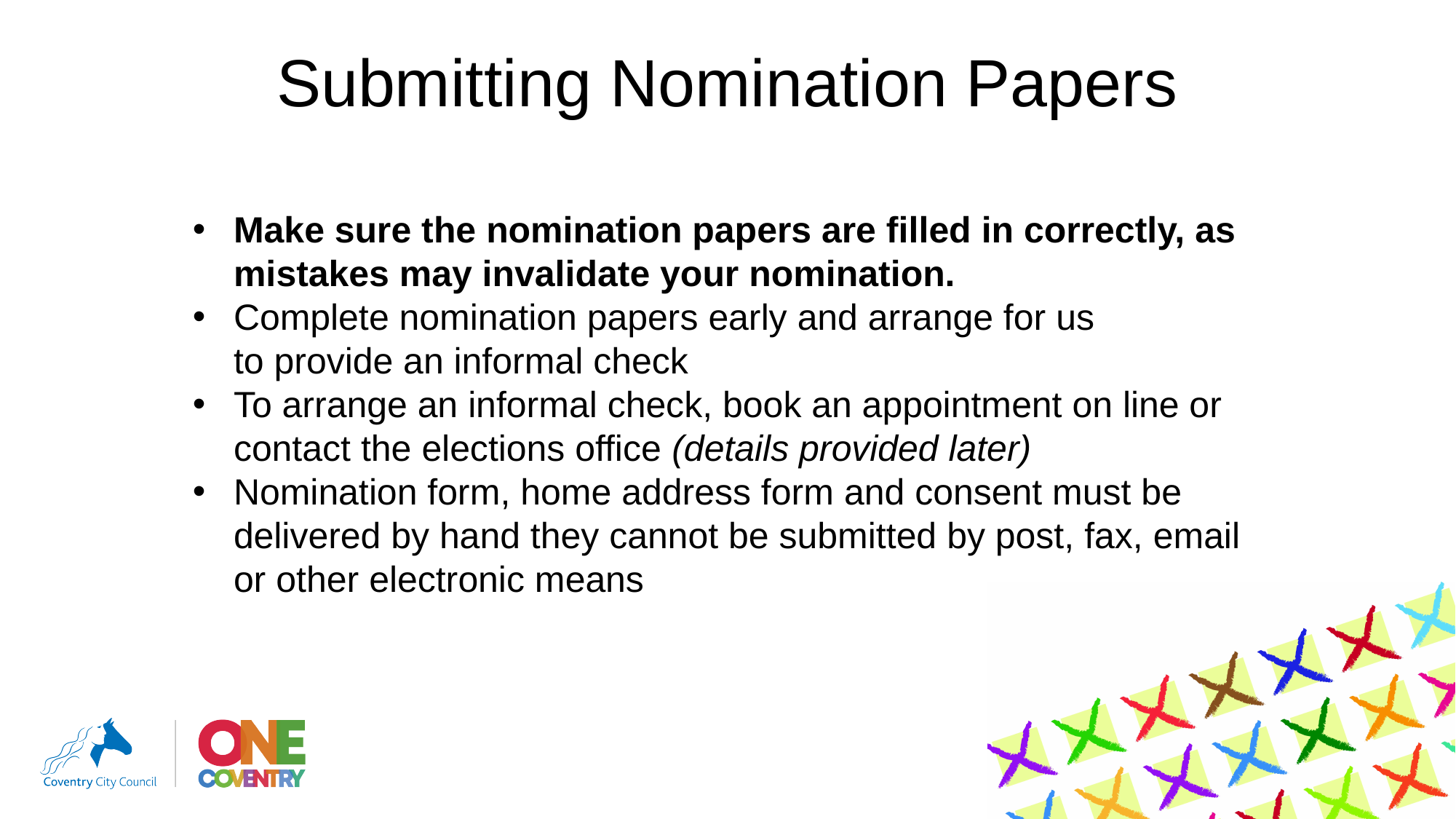

# Submitting Nomination Papers
Make sure the nomination papers are filled in correctly, as mistakes may invalidate your nomination.​
Complete nomination papers early and arrange for us to provide an informal check​
To arrange an informal check, book an appointment on line or contact the elections office (details provided later)​
Nomination form, home address form and consent must be delivered by hand they cannot be submitted by post, fax, email or other electronic means​